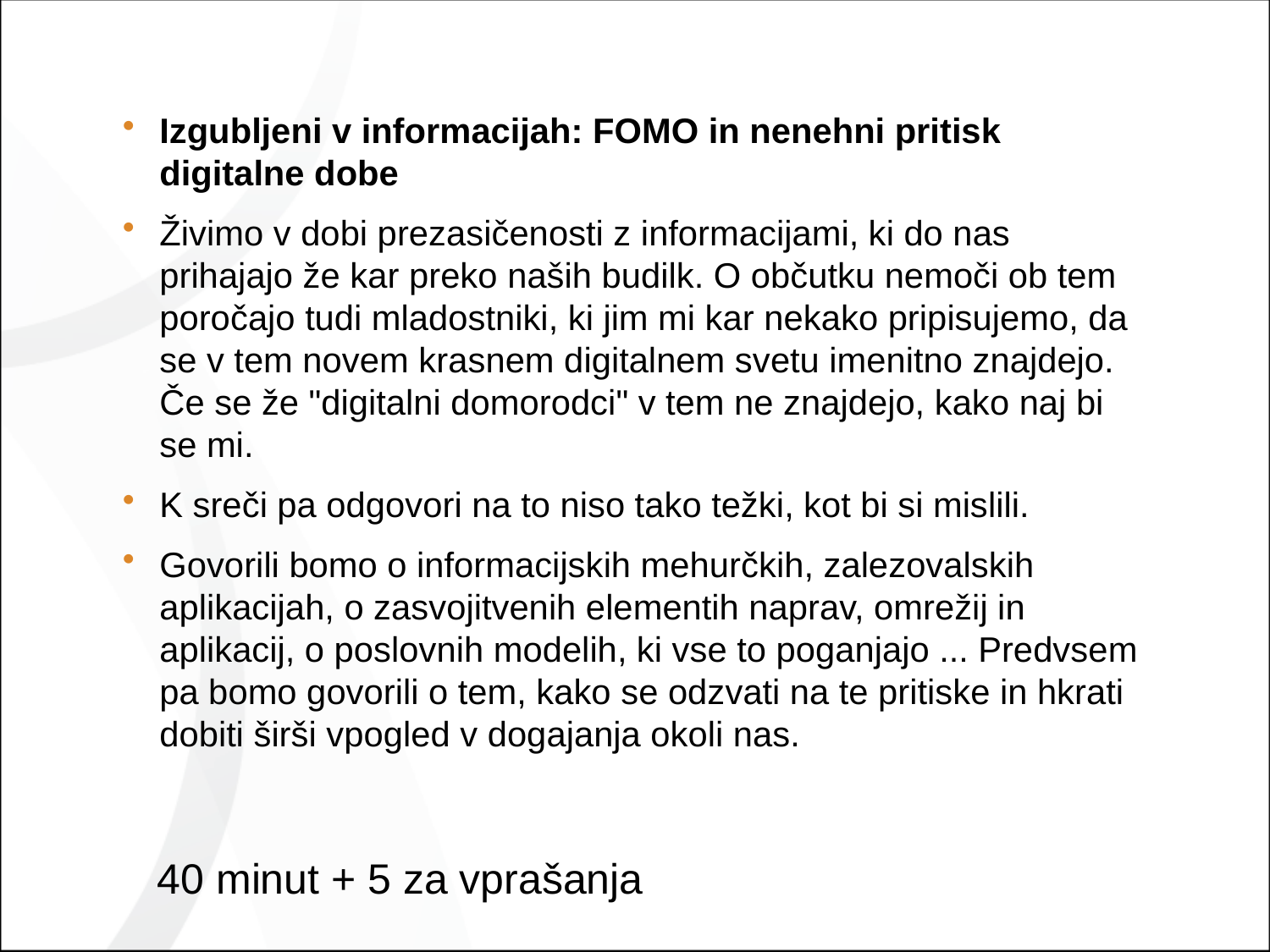

Izgubljeni v informacijah: FOMO in nenehni pritisk digitalne dobe
Živimo v dobi prezasičenosti z informacijami, ki do nas prihajajo že kar preko naših budilk. O občutku nemoči ob tem poročajo tudi mladostniki, ki jim mi kar nekako pripisujemo, da se v tem novem krasnem digitalnem svetu imenitno znajdejo. Če se že "digitalni domorodci" v tem ne znajdejo, kako naj bi se mi.
K sreči pa odgovori na to niso tako težki, kot bi si mislili.
Govorili bomo o informacijskih mehurčkih, zalezovalskih aplikacijah, o zasvojitvenih elementih naprav, omrežij in aplikacij, o poslovnih modelih, ki vse to poganjajo ... Predvsem pa bomo govorili o tem, kako se odzvati na te pritiske in hkrati dobiti širši vpogled v dogajanja okoli nas.
40 minut + 5 za vprašanja